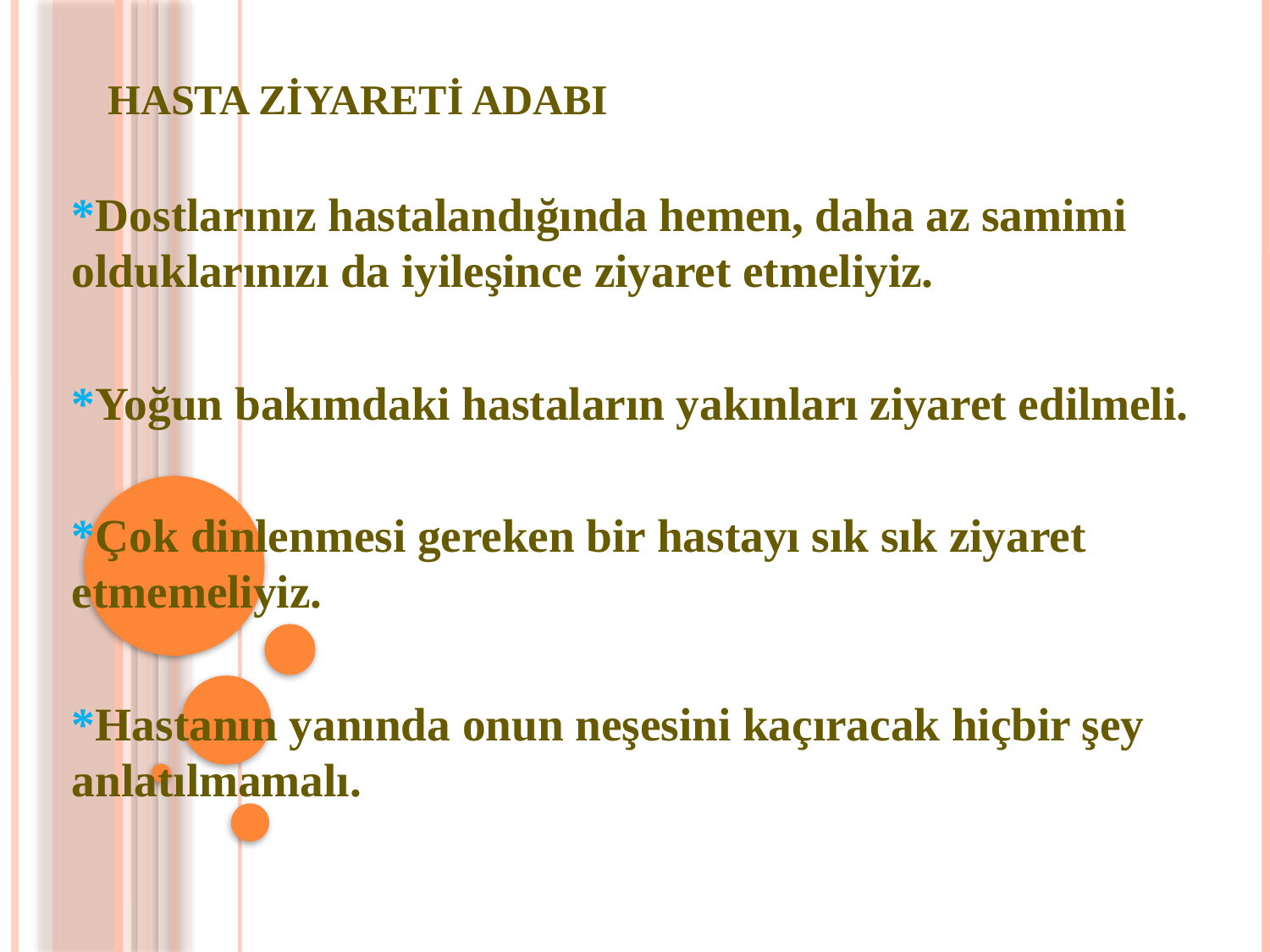

# HASTA ZİYARETİ ADABI
*Dostlarınız hastalandığında hemen, daha az samimi olduklarınızı da iyileşince ziyaret etmeliyiz.

*Yoğun bakımdaki hastaların yakınları ziyaret edilmeli.

*Çok dinlenmesi gereken bir hastayı sık sık ziyaret etmemeliyiz.

*Hastanın yanında onun neşesini kaçıracak hiçbir şey anlatılmamalı.